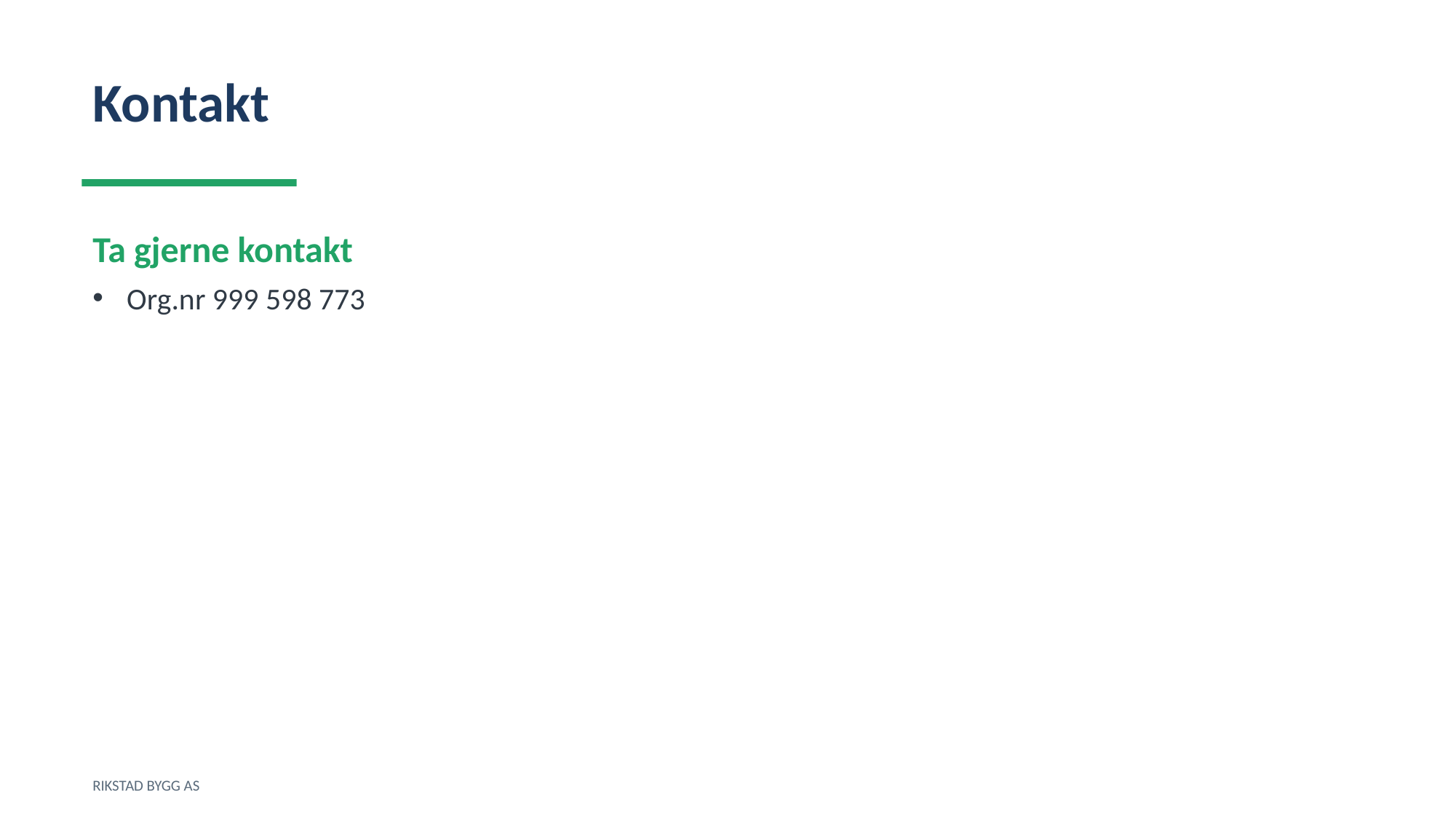

Kontakt

Ta gjerne kontakt
Org.nr 999 598 773
RIKSTAD BYGG AS